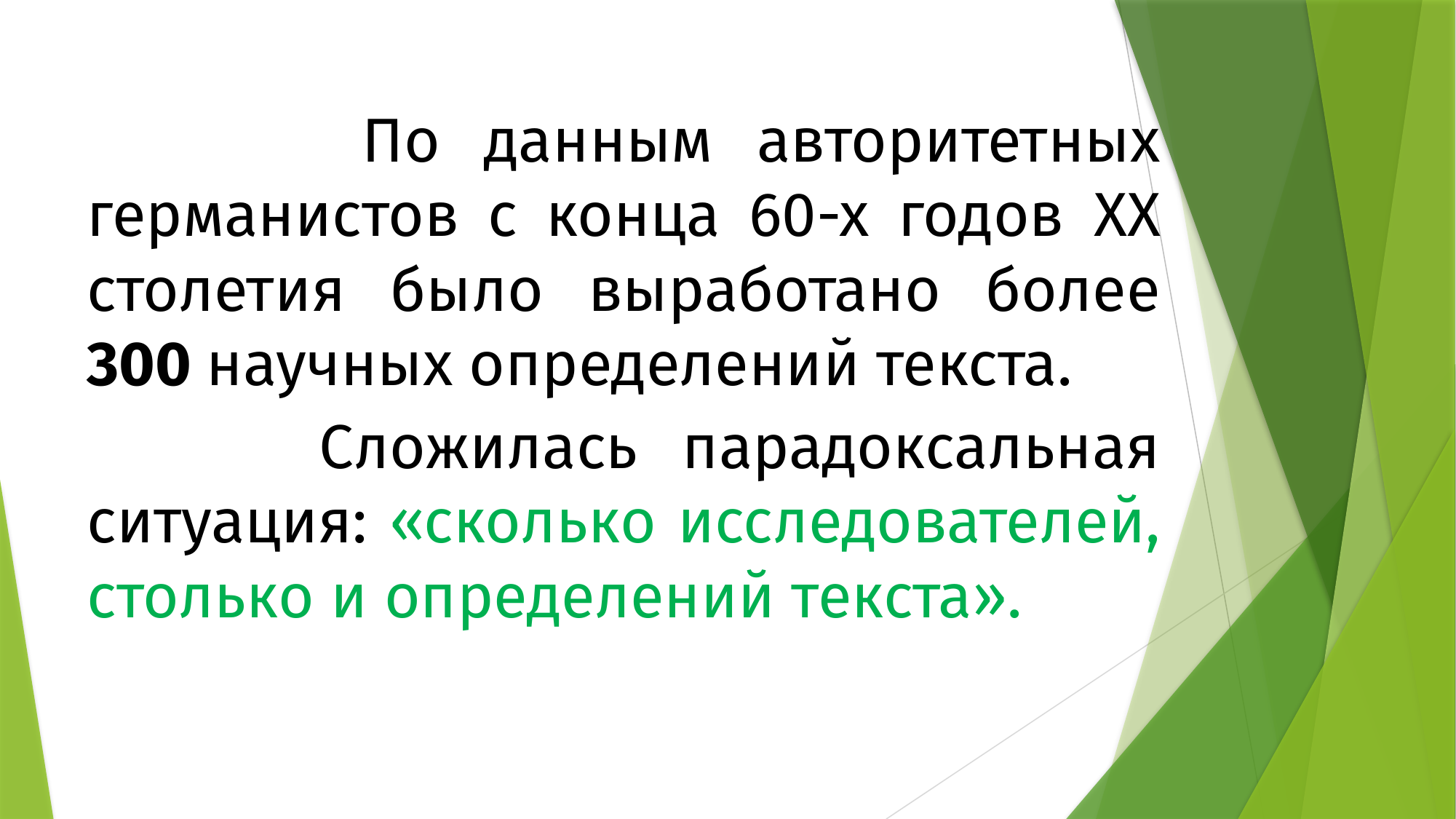

По данным авторитетных германистов с конца 60-х годов XX столетия было выработано более 300 научных определений текста.
    Сложилась парадоксальная ситуация: «сколько исследователей, столько и определений текста».